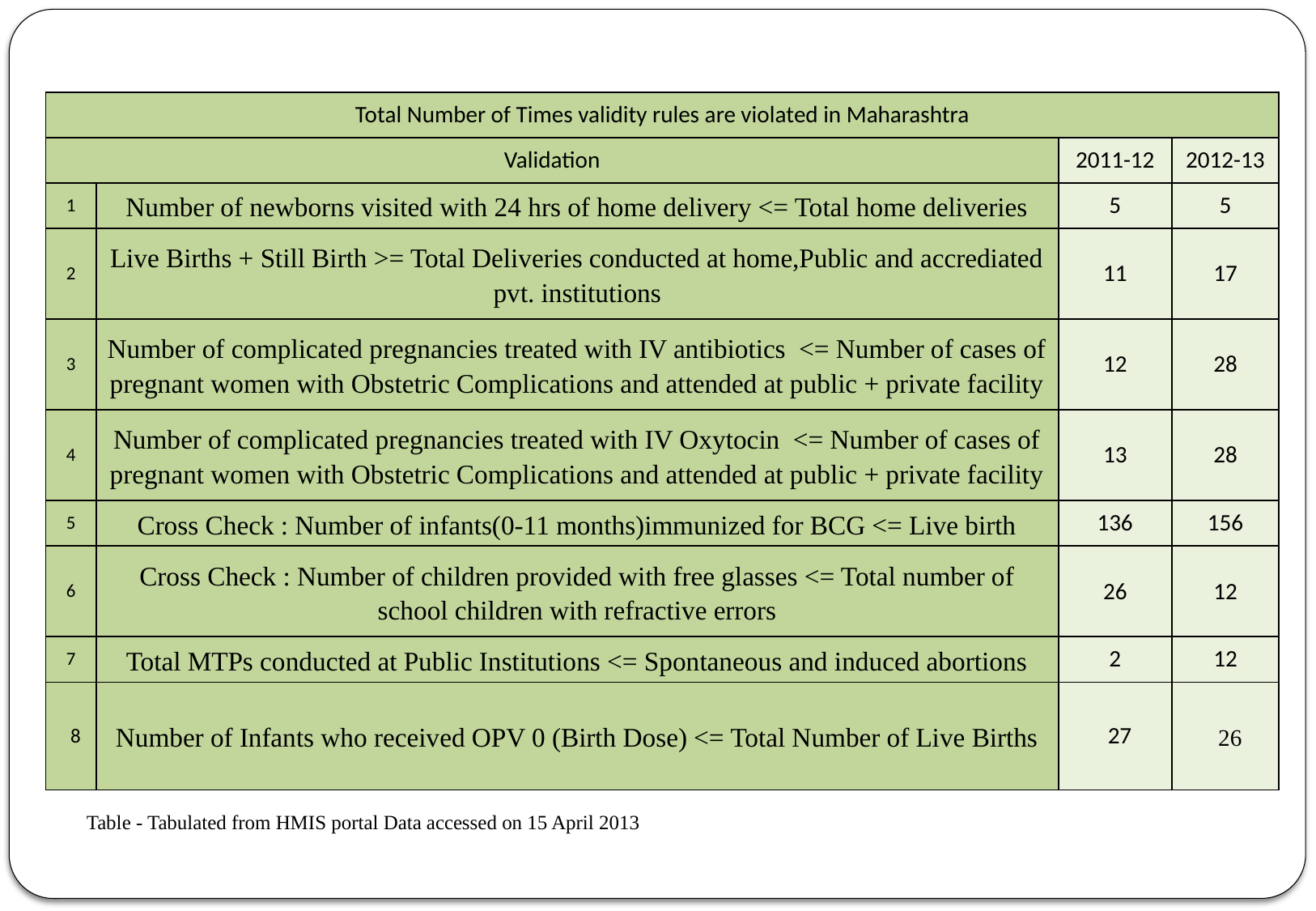

| Total Number of Times validity rules are violated in Maharashtra |  |  |  |
| --- | --- | --- | --- |
| Validation |  | 2011-12 | 2012-13 |
| 1 | Number of newborns visited with 24 hrs of home delivery <= Total home deliveries | 5 | 5 |
| 2 | Live Births + Still Birth >= Total Deliveries conducted at home,Public and accrediated pvt. institutions | 11 | 17 |
| 3 | Number of complicated pregnancies treated with IV antibiotics <= Number of cases of pregnant women with Obstetric Complications and attended at public + private facility | 12 | 28 |
| 4 | Number of complicated pregnancies treated with IV Oxytocin <= Number of cases of pregnant women with Obstetric Complications and attended at public + private facility | 13 | 28 |
| 5 | Cross Check : Number of infants(0-11 months)immunized for BCG <= Live birth | 136 | 156 |
| 6 | Cross Check : Number of children provided with free glasses <= Total number of school children with refractive errors | 26 | 12 |
| 7 | Total MTPs conducted at Public Institutions <= Spontaneous and induced abortions | 2 | 12 |
| 8 | Number of Infants who received OPV 0 (Birth Dose) <= Total Number of Live Births | 27 | 26 |
Table - Tabulated from HMIS portal Data accessed on 15 April 2013